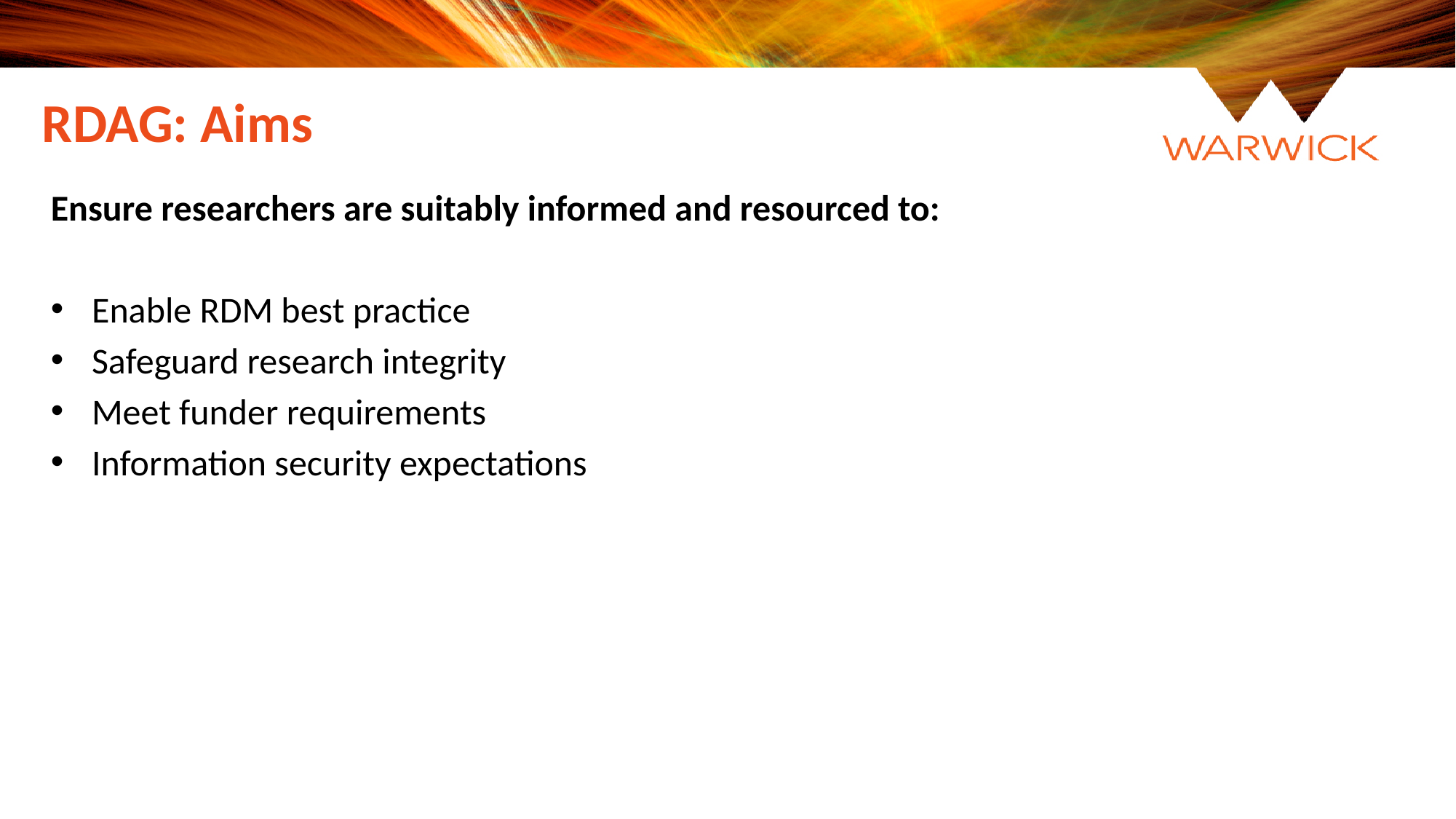

RDAG: Aims
Ensure researchers are suitably informed and resourced to:

Enable RDM best practice
Safeguard research integrity
Meet funder requirements
Information security expectations